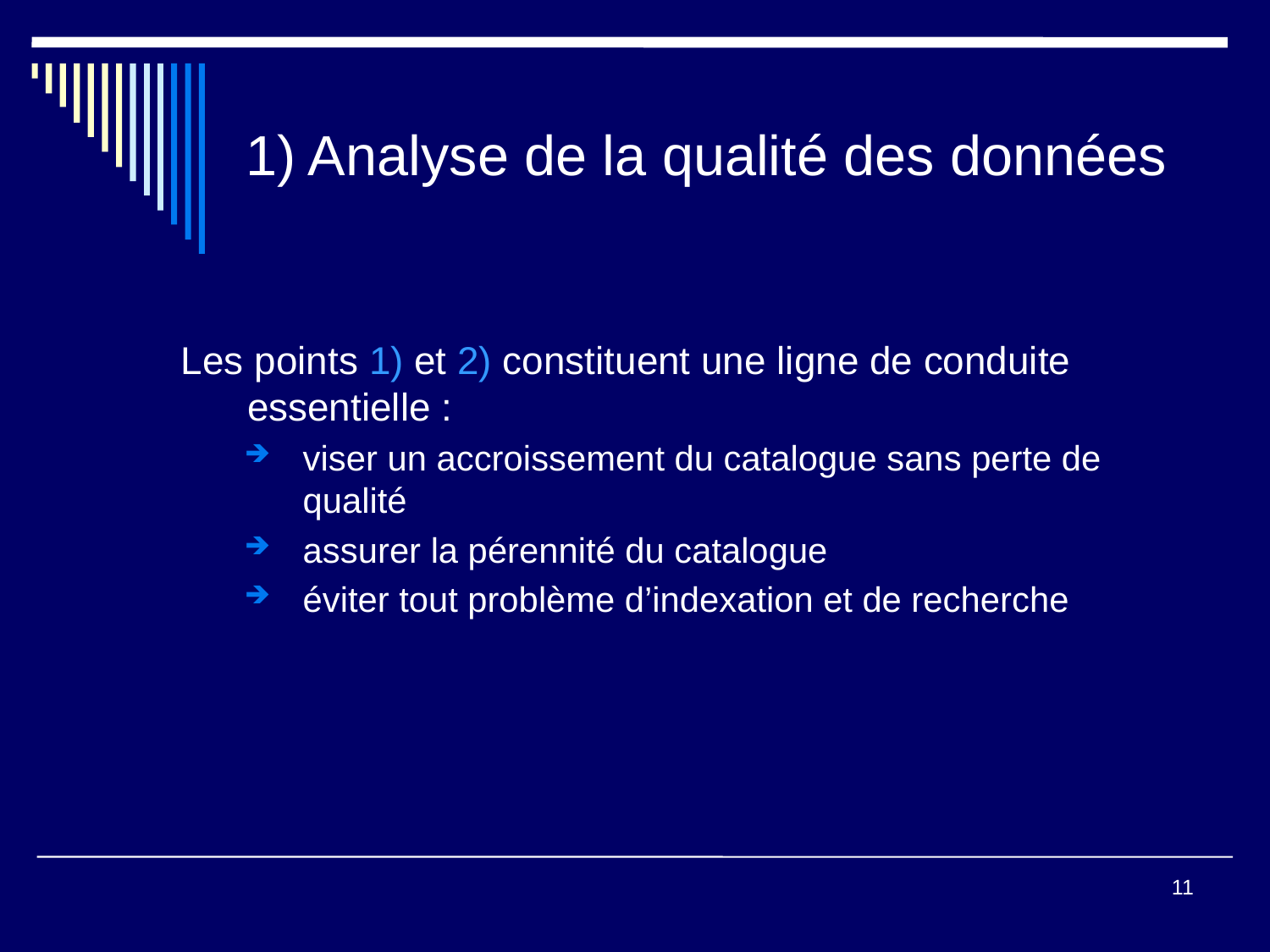

# 1) Analyse de la qualité des données

Les points 1) et 2) constituent une ligne de conduite essentielle :
viser un accroissement du catalogue sans perte de qualité
assurer la pérennité du catalogue
éviter tout problème d’indexation et de recherche

11